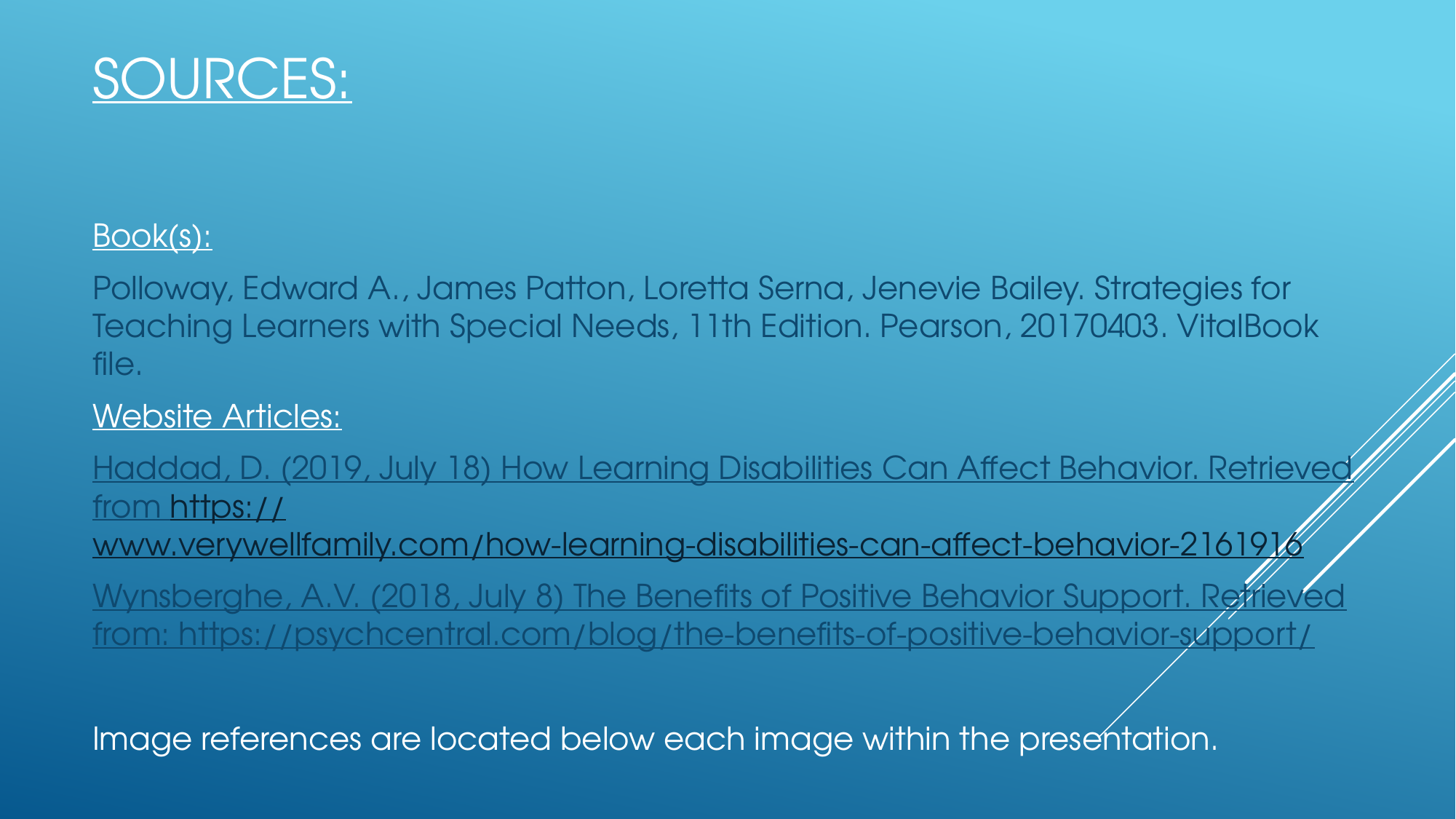

# SOURCES:
Book(s):
Polloway, Edward A., James Patton, Loretta Serna, Jenevie Bailey. Strategies for Teaching Learners with Special Needs, 11th Edition. Pearson, 20170403. VitalBook file.
Website Articles:
Haddad, D. (2019, July 18) How Learning Disabilities Can Affect Behavior. Retrieved from https://www.verywellfamily.com/how-learning-disabilities-can-affect-behavior-2161916
Wynsberghe, A.V. (2018, July 8) The Benefits of Positive Behavior Support. Retrieved from: https://psychcentral.com/blog/the-benefits-of-positive-behavior-support/

Image references are located below each image within the presentation.